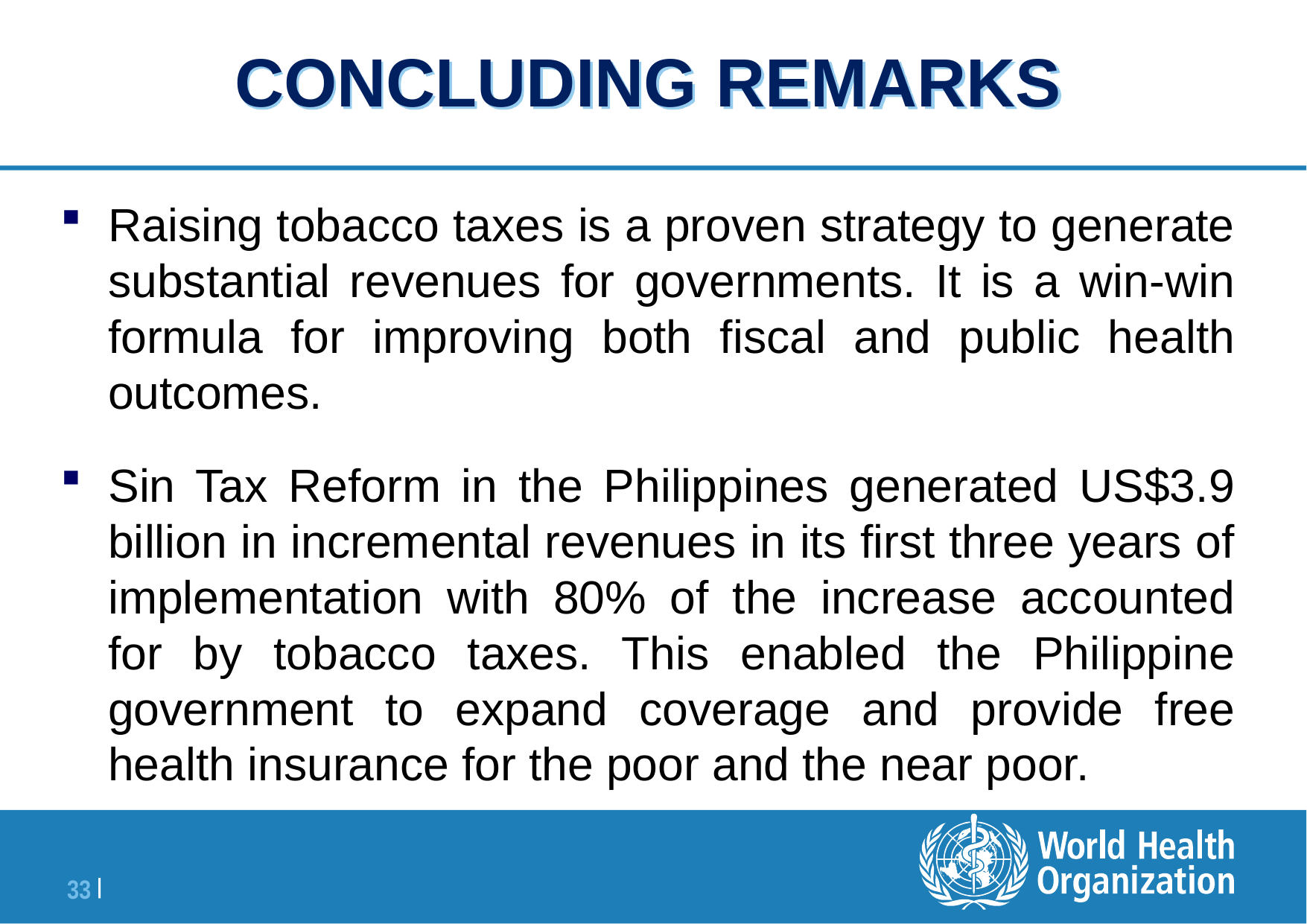

# CONCLUDING REMARKS
Raising tobacco taxes is a proven strategy to generate substantial revenues for governments. It is a win-win formula for improving both fiscal and public health outcomes.
Sin Tax Reform in the Philippines generated US$3.9 billion in incremental revenues in its first three years of implementation with 80% of the increase accounted for by tobacco taxes. This enabled the Philippine government to expand coverage and provide free health insurance for the poor and the near poor.